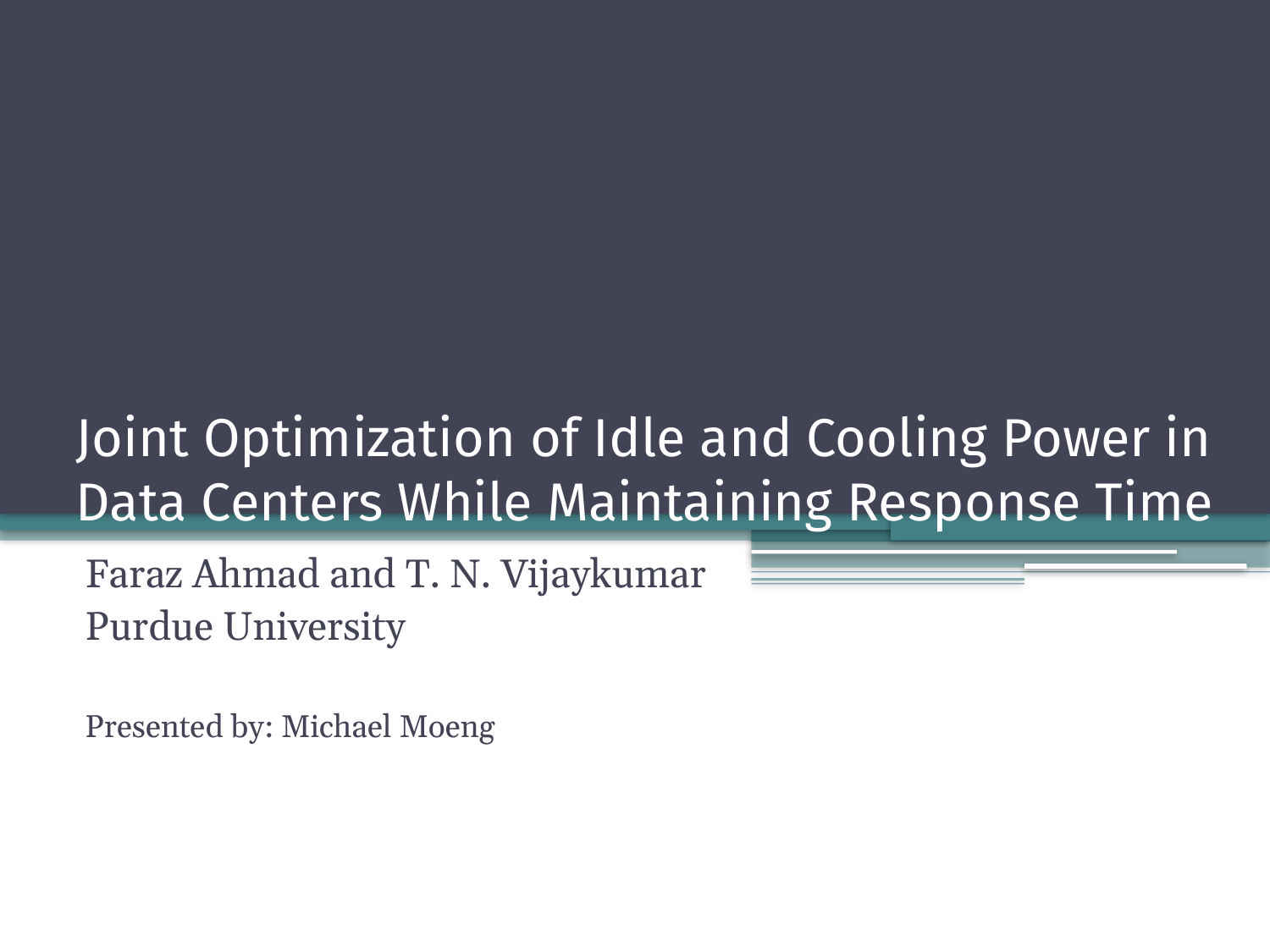

# Joint Optimization of Idle and Cooling Power in Data Centers While Maintaining Response Time
Faraz Ahmad and T. N. Vijaykumar
Purdue University

Presented by: Michael Moeng